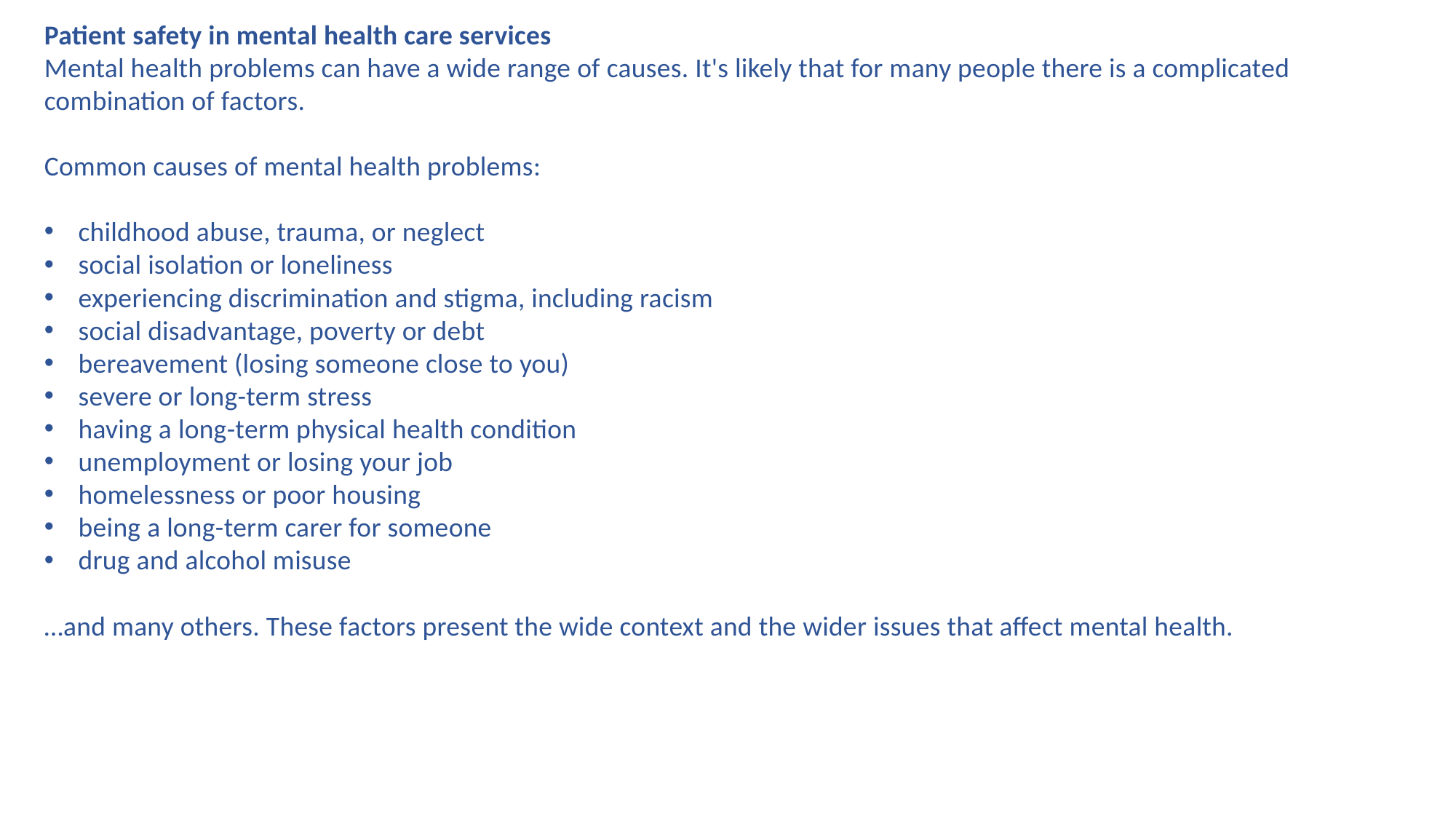

Patient safety in mental health care services
Mental health problems can have a wide range of causes. It's likely that for many people there is a complicated combination of factors.

Common causes of mental health problems:

childhood abuse, trauma, or neglect
social isolation or loneliness
experiencing discrimination and stigma, including racism
social disadvantage, poverty or debt
bereavement (losing someone close to you)
severe or long-term stress
having a long-term physical health condition
unemployment or losing your job
homelessness or poor housing
being a long-term carer for someone
drug and alcohol misuse

…and many others. These factors present the wide context and the wider issues that affect mental health.